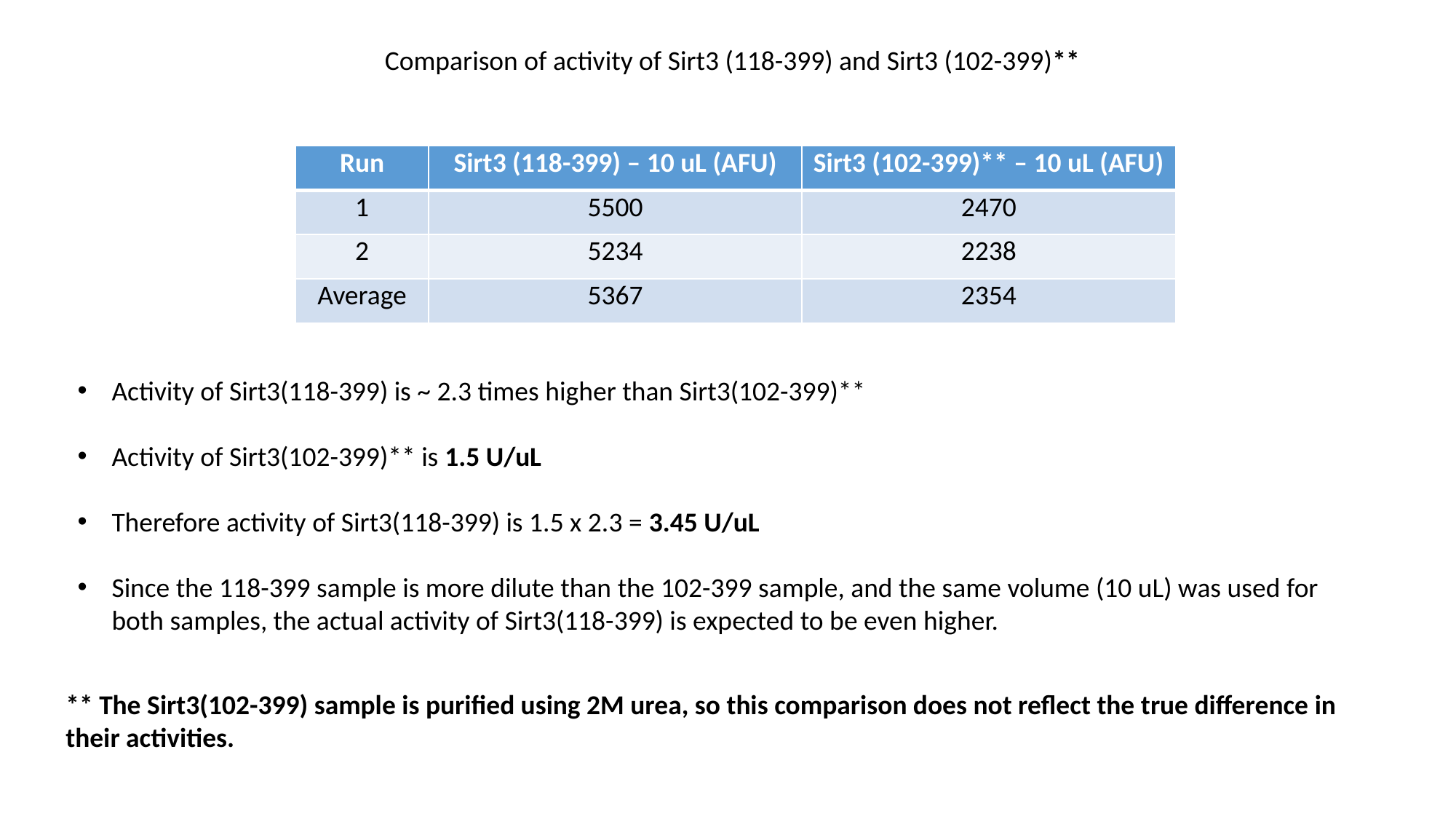

Comparison of activity of Sirt3 (118-399) and Sirt3 (102-399)**
| Run | Sirt3 (118-399) – 10 uL (AFU) | Sirt3 (102-399)\*\* – 10 uL (AFU) |
| --- | --- | --- |
| 1 | 5500 | 2470 |
| 2 | 5234 | 2238 |
| Average | 5367 | 2354 |
Activity of Sirt3(118-399) is ~ 2.3 times higher than Sirt3(102-399)**

Activity of Sirt3(102-399)** is 1.5 U/uL

Therefore activity of Sirt3(118-399) is 1.5 x 2.3 = 3.45 U/uL

Since the 118-399 sample is more dilute than the 102-399 sample, and the same volume (10 uL) was used for both samples, the actual activity of Sirt3(118-399) is expected to be even higher.
** The Sirt3(102-399) sample is purified using 2M urea, so this comparison does not reflect the true difference in their activities.